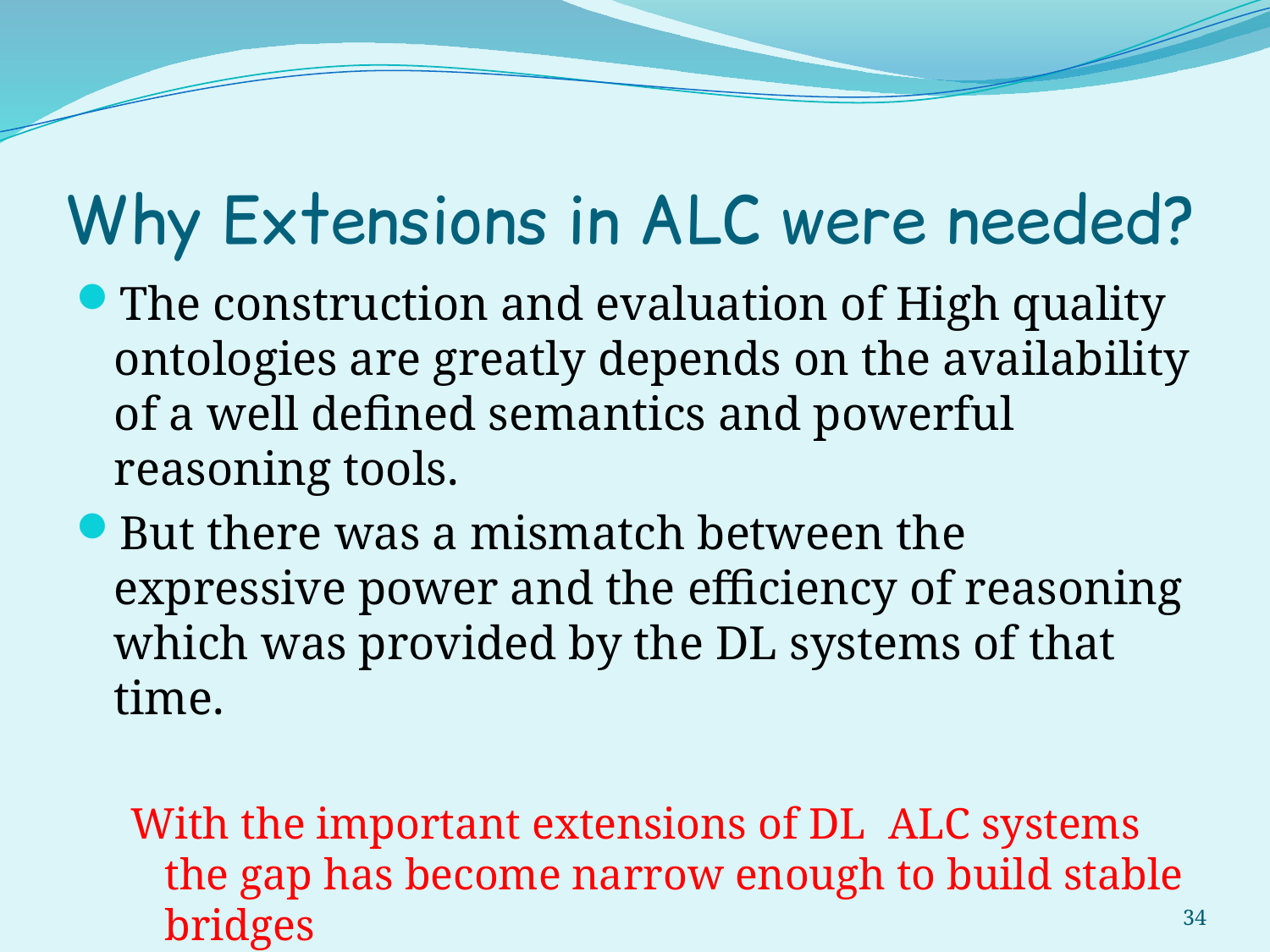

# Why Extensions in ALC were needed?
The construction and evaluation of High quality ontologies are greatly depends on the availability of a well defined semantics and powerful reasoning tools.
But there was a mismatch between the expressive power and the efficiency of reasoning which was provided by the DL systems of that time.

With the important extensions of DL  ALC systems the gap has become narrow enough to build stable bridges
34